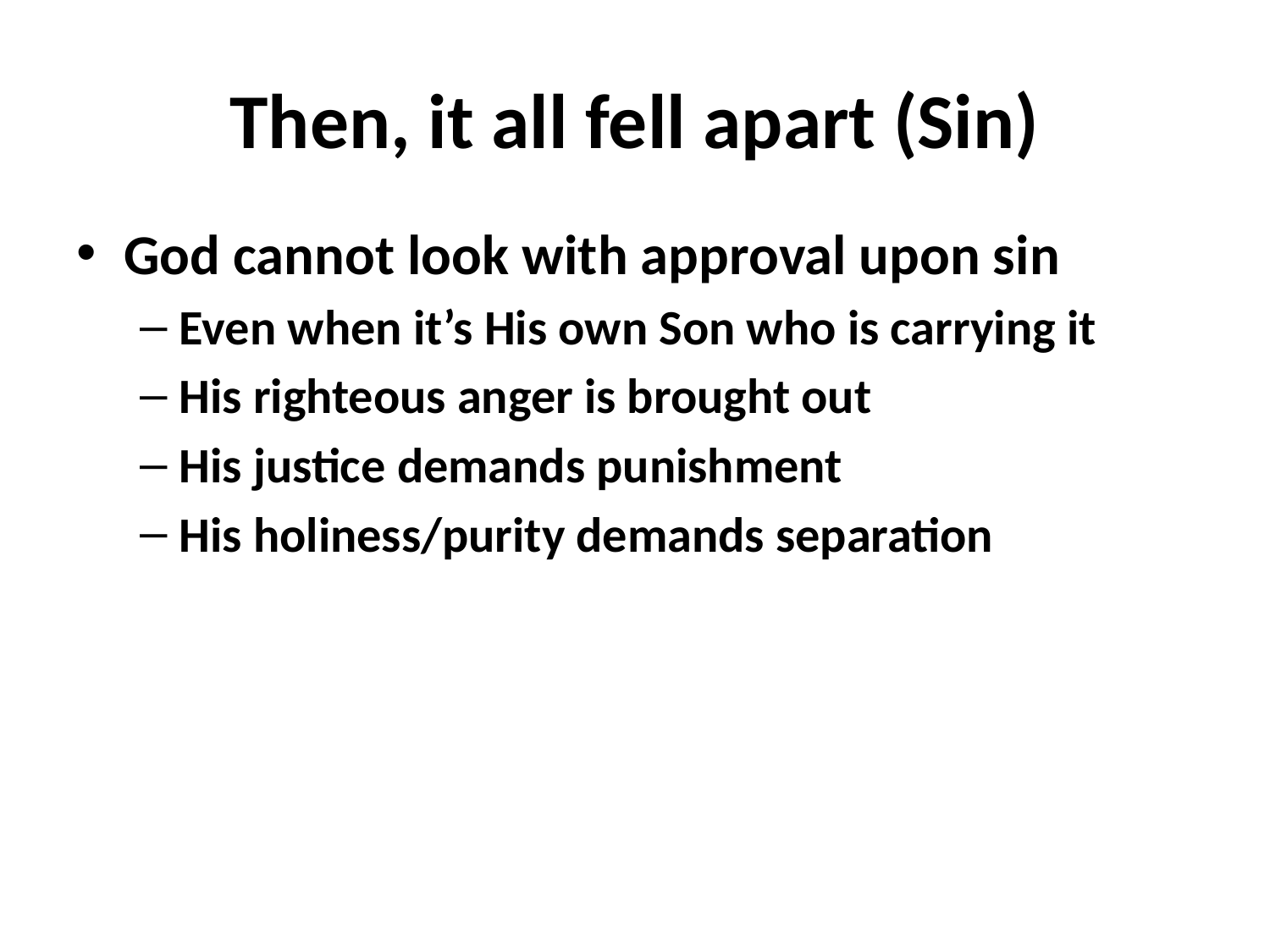

# Then, it all fell apart (Sin)
God cannot look with approval upon sin
Even when it’s His own Son who is carrying it
His righteous anger is brought out
His justice demands punishment
His holiness/purity demands separation